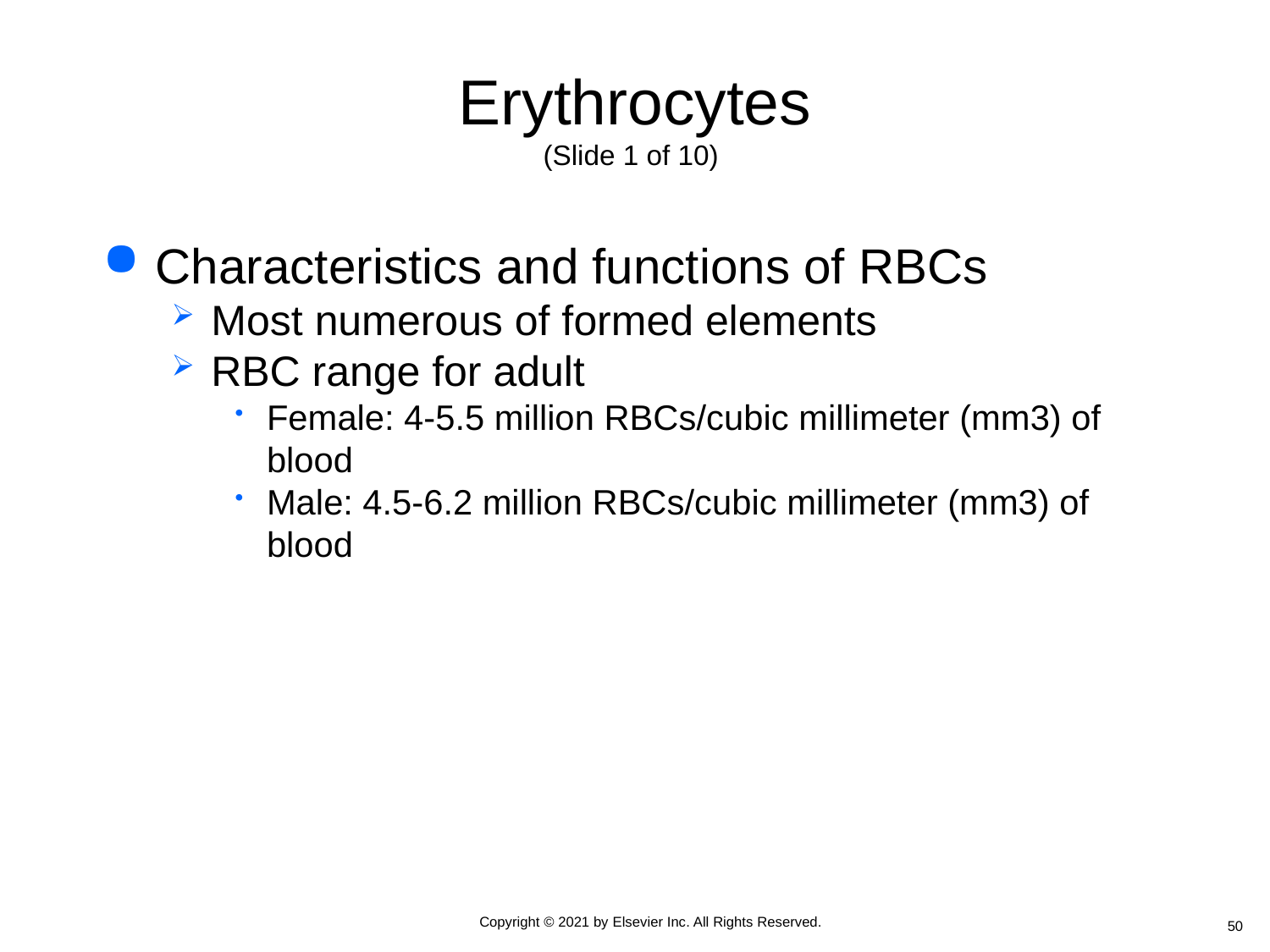

# Erythrocytes (Slide 1 of 10)
Characteristics and functions of RBCs
Most numerous of formed elements
RBC range for adult
Female: 4-5.5 million RBCs/cubic millimeter (mm3) of blood
Male: 4.5-6.2 million RBCs/cubic millimeter (mm3) of blood
50